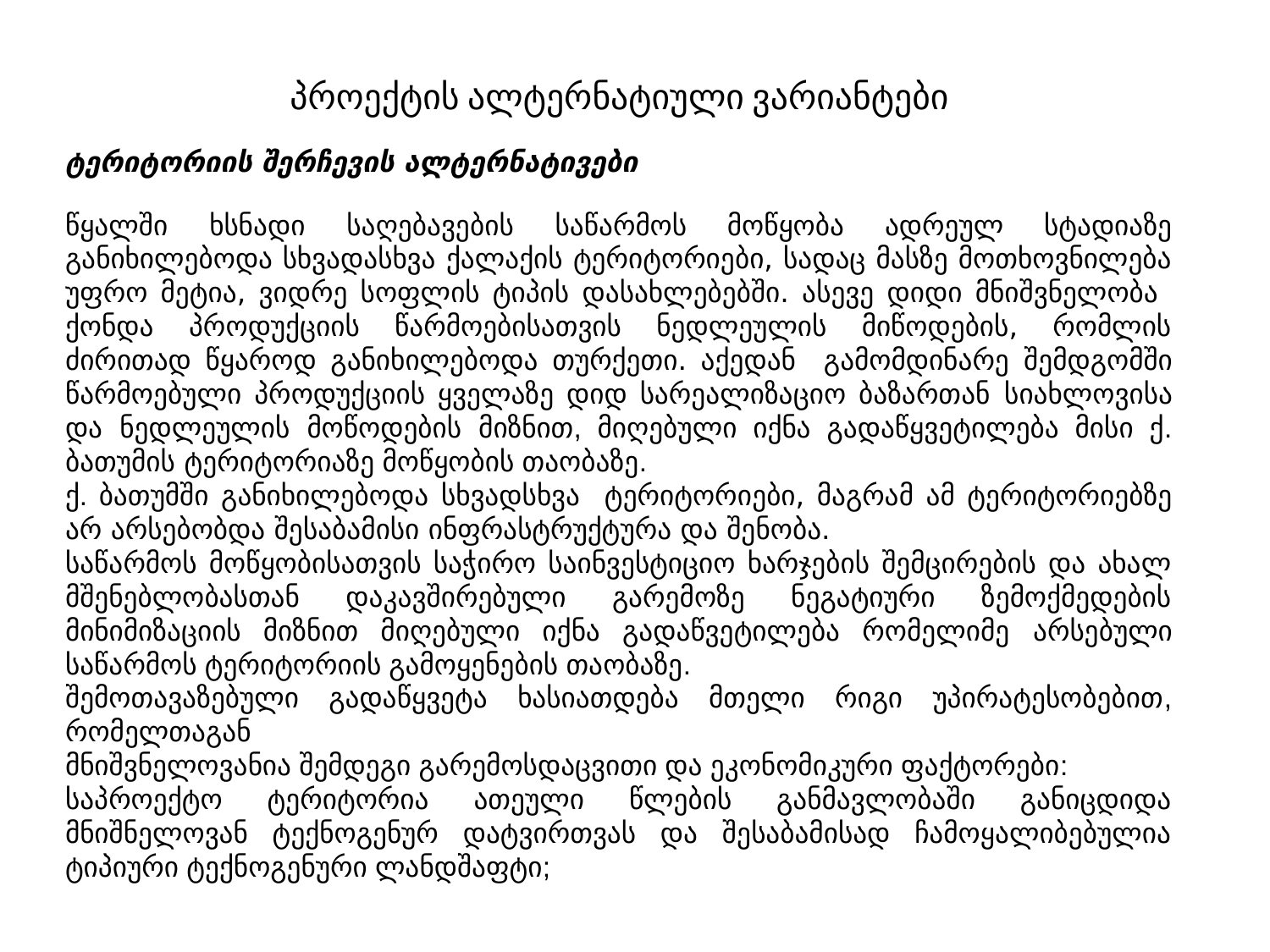

# პროექტის ალტერნატიული ვარიანტები
ტერიტორიის შერჩევის ალტერნატივები

წყალში ხსნადი საღებავების საწარმოს მოწყობა ადრეულ სტადიაზე განიხილებოდა სხვადასხვა ქალაქის ტერიტორიები, სადაც მასზე მოთხოვნილება უფრო მეტია, ვიდრე სოფლის ტიპის დასახლებებში. ასევე დიდი მნიშვნელობა  ქონდა პროდუქციის წარმოებისათვის ნედლეულის მიწოდების, რომლის ძირითად წყაროდ განიხილებოდა თურქეთი. აქედან  გამომდინარე შემდგომში წარმოებული პროდუქციის ყველაზე დიდ სარეალიზაციო ბაზართან სიახლოვისა და ნედლეულის მოწოდების მიზნით, მიღებული იქნა გადაწყვეტილება მისი ქ. ბათუმის ტერიტორიაზე მოწყობის თაობაზე.
ქ. ბათუმში განიხილებოდა სხვადსხვა  ტერიტორიები, მაგრამ ამ ტერიტორიებზე არ არსებობდა შესაბამისი ინფრასტრუქტურა და შენობა.
საწარმოს მოწყობისათვის საჭირო საინვესტიციო ხარჯების შემცირების და ახალ მშენებლობასთან დაკავშირებული გარემოზე ნეგატიური ზემოქმედების მინიმიზაციის მიზნით მიღებული იქნა გადაწვეტილება რომელიმე არსებული საწარმოს ტერიტორიის გამოყენების თაობაზე.
შემოთავაზებული გადაწყვეტა ხასიათდება მთელი რიგი უპირატესობებით, რომელთაგან
მნიშვნელოვანია შემდეგი გარემოსდაცვითი და ეკონომიკური ფაქტორები:
საპროექტო ტერიტორია ათეული წლების განმავლობაში განიცდიდა მნიშნელოვან ტექნოგენურ დატვირთვას და შესაბამისად ჩამოყალიბებულია ტიპიური ტექნოგენური ლანდშაფტი;